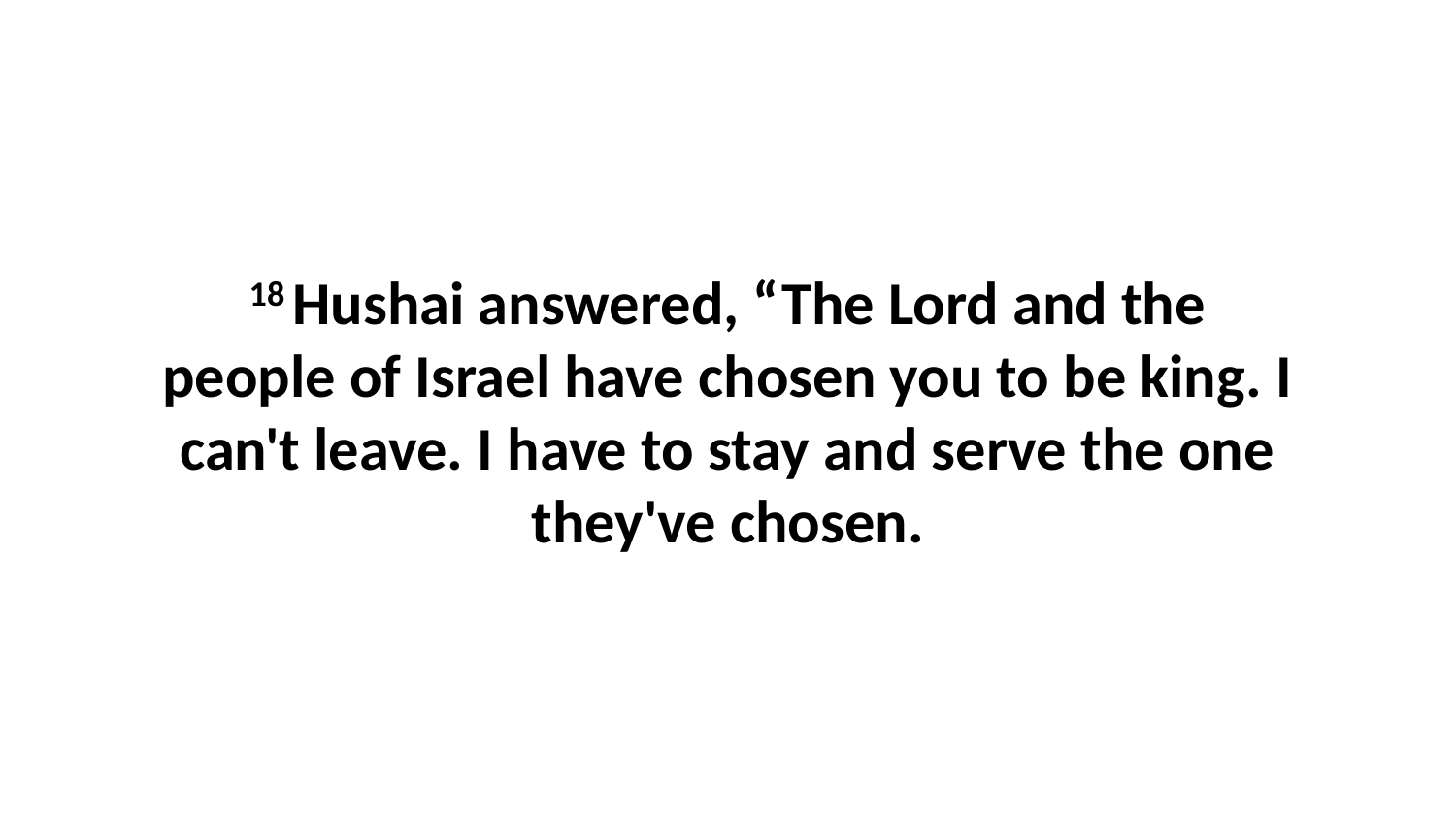

18 Hushai answered, “The Lord and the people of Israel have chosen you to be king. I can't leave. I have to stay and serve the one they've chosen.